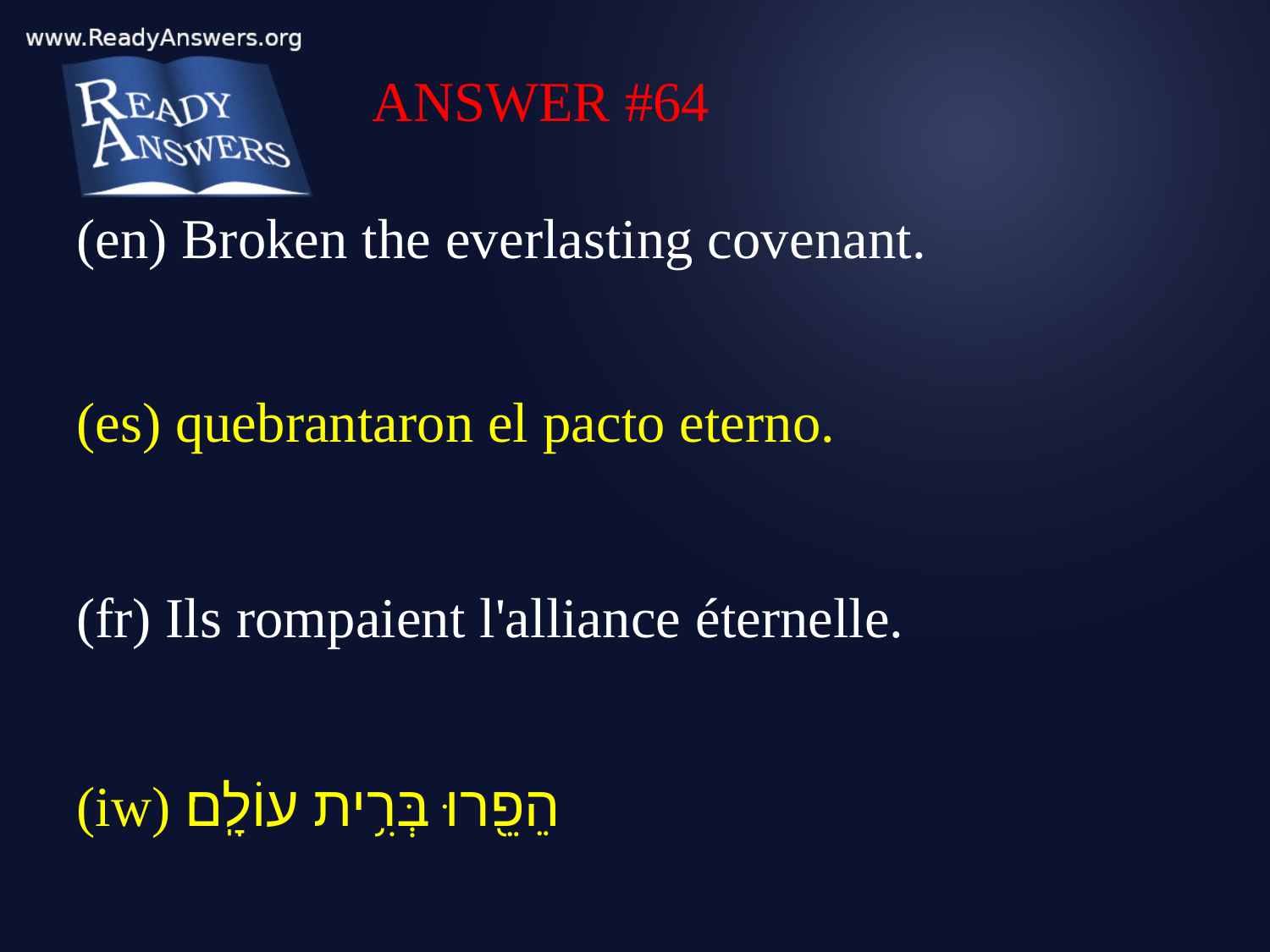

ANSWER #64
(en) Broken the everlasting covenant.
(es) quebrantaron el pacto eterno.
(fr) Ils rompaient l'alliance éternelle.
(iw) הֵפֵ֖רוּ בְּרִ֥ית עוֹלָֽם׃